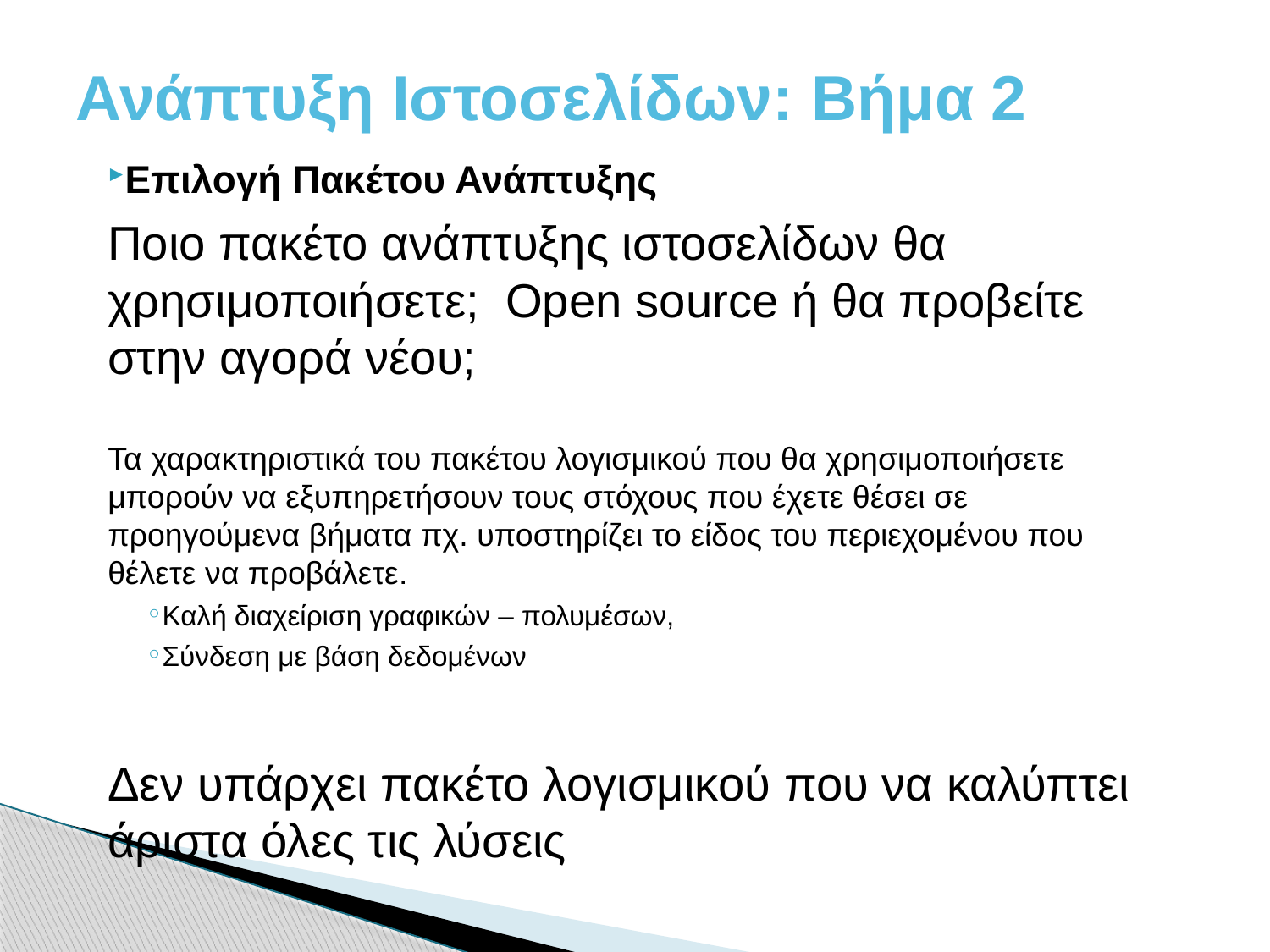

# Ανάπτυξη Ιστοσελίδων: Βήμα 2
Επιλογή Πακέτου Ανάπτυξης
Ποιο πακέτο ανάπτυξης ιστοσελίδων θα χρησιμοποιήσετε;  Open source ή θα προβείτε στην αγορά νέου;

Τα χαρακτηριστικά του πακέτου λογισμικού που θα χρησιμοποιήσετε μπορούν να εξυπηρετήσουν τους στόχους που έχετε θέσει σε προηγούμενα βήματα πχ. υποστηρίζει το είδος του περιεχομένου που θέλετε να προβάλετε.
Καλή διαχείριση γραφικών – πολυμέσων,
Σύνδεση με βάση δεδομένων

Δεν υπάρχει πακέτο λογισμικού που να καλύπτει άριστα όλες τις λύσεις